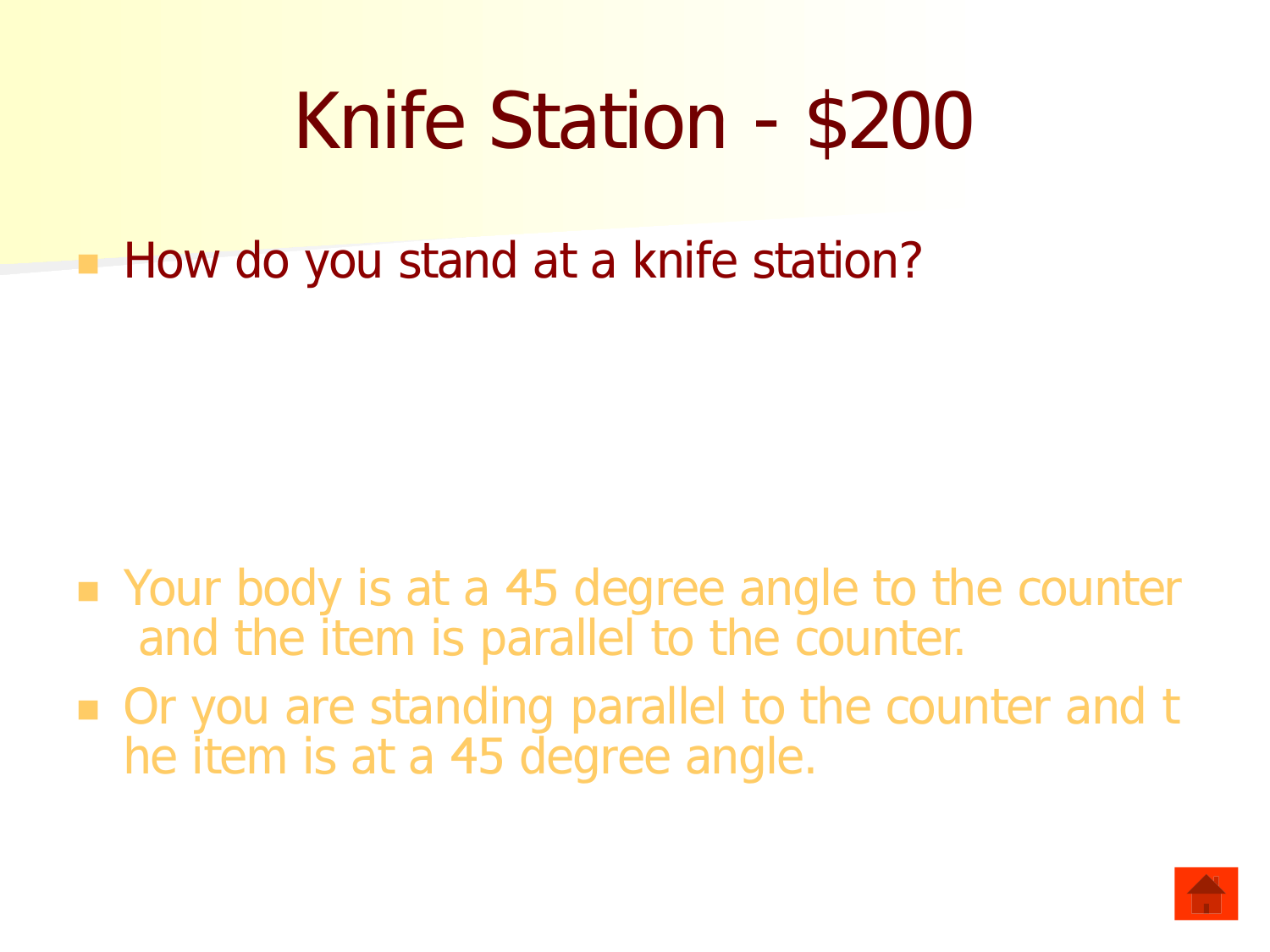

# Knife Station - $200
How do you stand at a knife station?
Your body is at a 45 degree angle to the counter and the item is parallel to the counter.
Or you are standing parallel to the counter and the item is at a 45 degree angle.